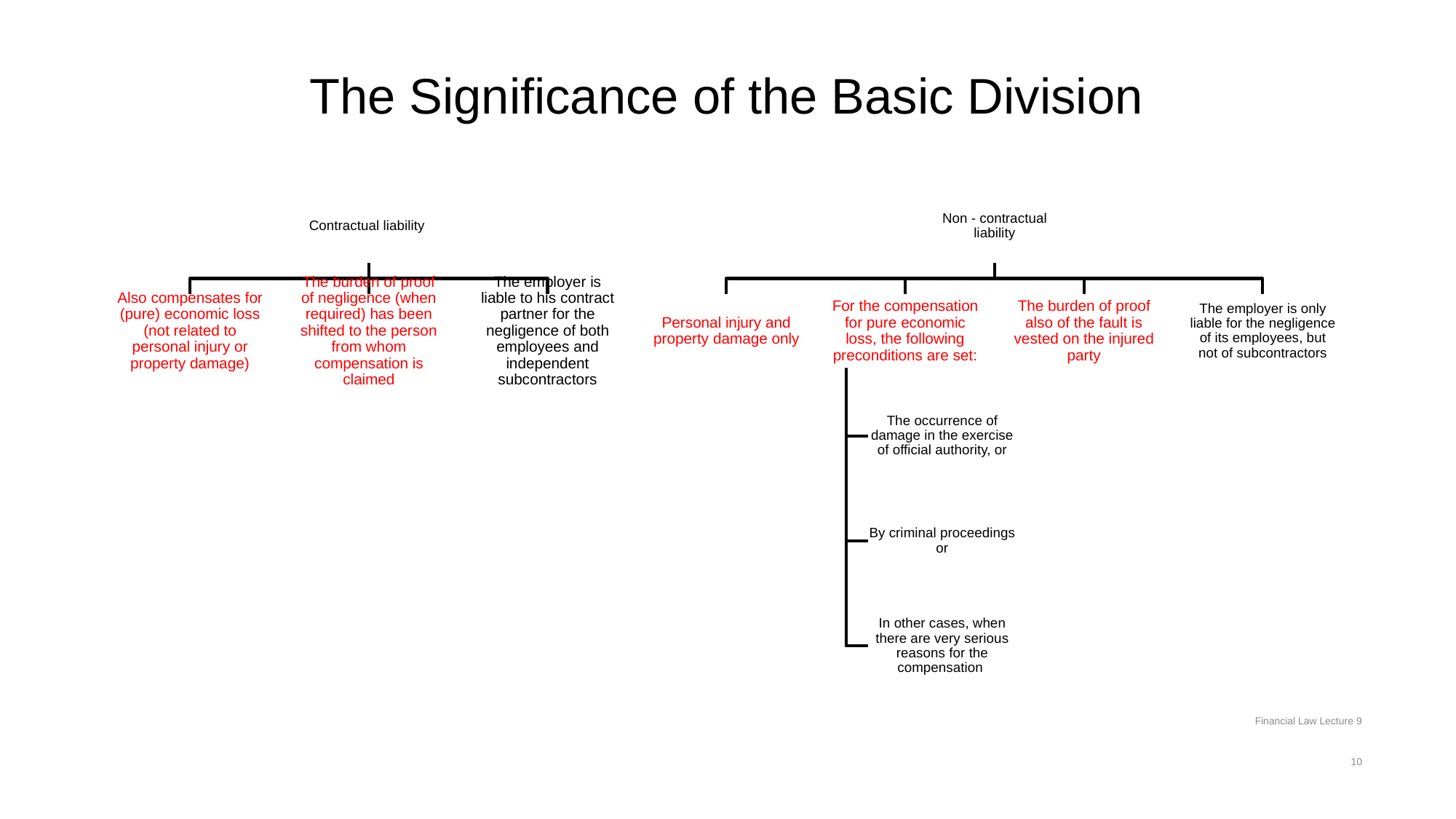

# The Significance of the Basic Division
Contractual liability
Also compensates for (pure) economic loss (not related to personal injury or property damage)
The burden of proof of negligence (when required) has been shifted to the person from whom compensation is claimed
The employer is liable to his contract partner for the negligence of both employees and independent subcontractors
Non - contractual liability
Personal injury and property damage only
For the compensation for pure economic loss, the following preconditions are set:
The occurrence of damage in the exercise of official authority, or
By criminal proceedings or
In other cases, when there are very serious reasons for the compensation
The burden of proof also of the fault is vested on the injured party
The employer is only liable for the negligence of its employees, but not of subcontractors
Financial Law Lecture 9
10